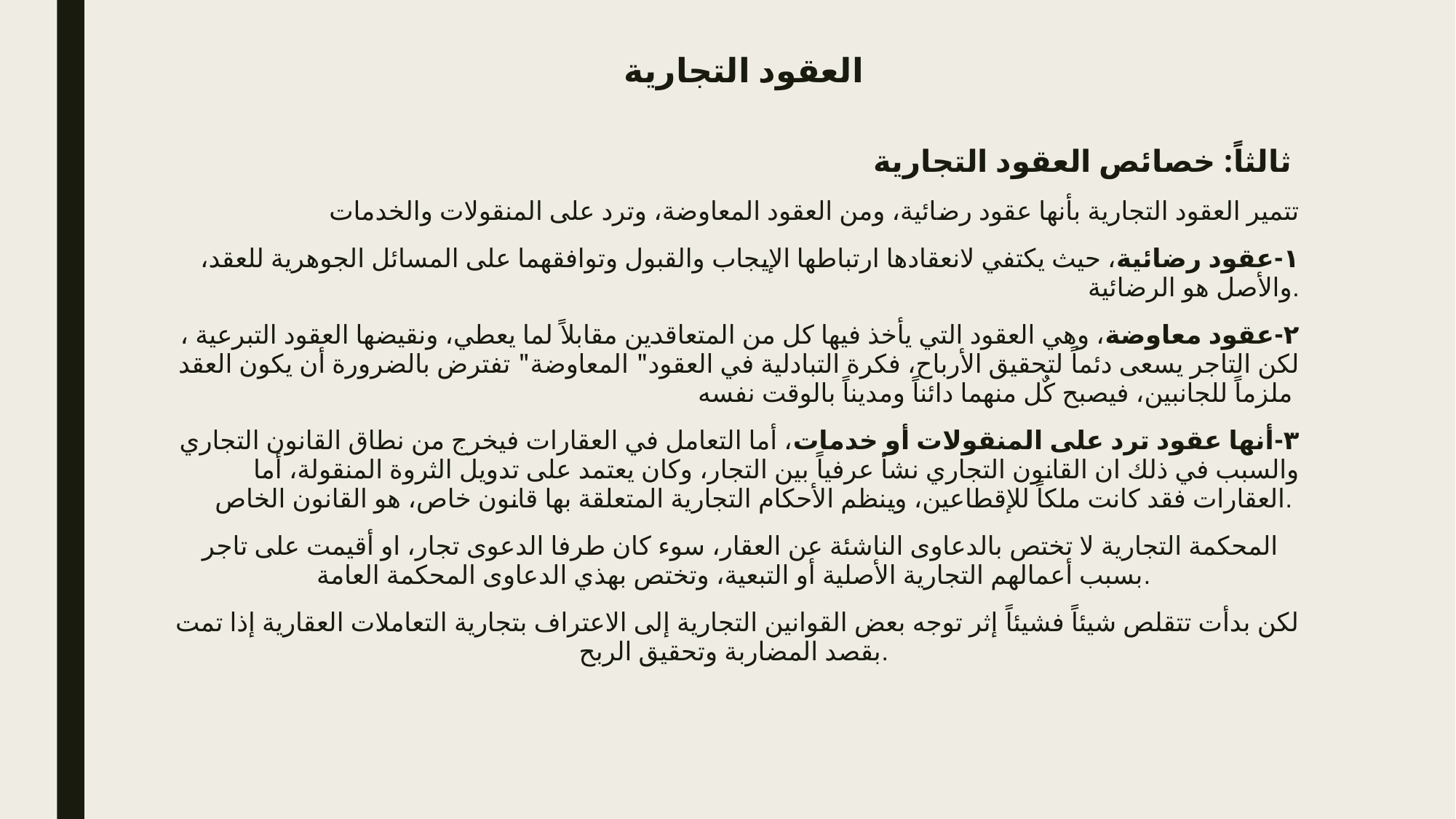

# العقود التجارية

ثالثاً: خصائص العقود التجارية
تتمير العقود التجارية بأنها عقود رضائية، ومن العقود المعاوضة، وترد على المنقولات والخدمات
١-عقود رضائية، حيث يكتفي لانعقادها ارتباطها الإيجاب والقبول وتوافقهما على المسائل الجوهرية للعقد، والأصل هو الرضائية.
٢-عقود معاوضة، وهي العقود التي يأخذ فيها كل من المتعاقدين مقابلاً لما يعطي، ونقيضها العقود التبرعية ، لكن التاجر يسعى دئماً لتحقيق الأرباح، فكرة التبادلية في العقود" المعاوضة" تفترض بالضرورة أن يكون العقد ملزماً للجانبين، فيصبح كٌل منهما دائناً ومديناً بالوقت نفسه
٣-أنها عقود ترد على المنقولات أو خدمات، أما التعامل في العقارات فيخرج من نطاق القانون التجاري والسبب في ذلك ان القانون التجاري نشأ عرفياً بين التجار، وكان يعتمد على تدويل الثروة المنقولة، أما العقارات فقد كانت ملكاً للإقطاعين، وينظم الأحكام التجارية المتعلقة بها قانون خاص، هو القانون الخاص.
 المحكمة التجارية لا تختص بالدعاوى الناشئة عن العقار، سوء كان طرفا الدعوى تجار، او أقيمت على تاجر بسبب أعمالهم التجارية الأصلية أو التبعية، وتختص بهذي الدعاوى المحكمة العامة.
لكن بدأت تتقلص شيئاً فشيئاً إثر توجه بعض القوانين التجارية إلى الاعتراف بتجارية التعاملات العقارية إذا تمت بقصد المضاربة وتحقيق الربح.